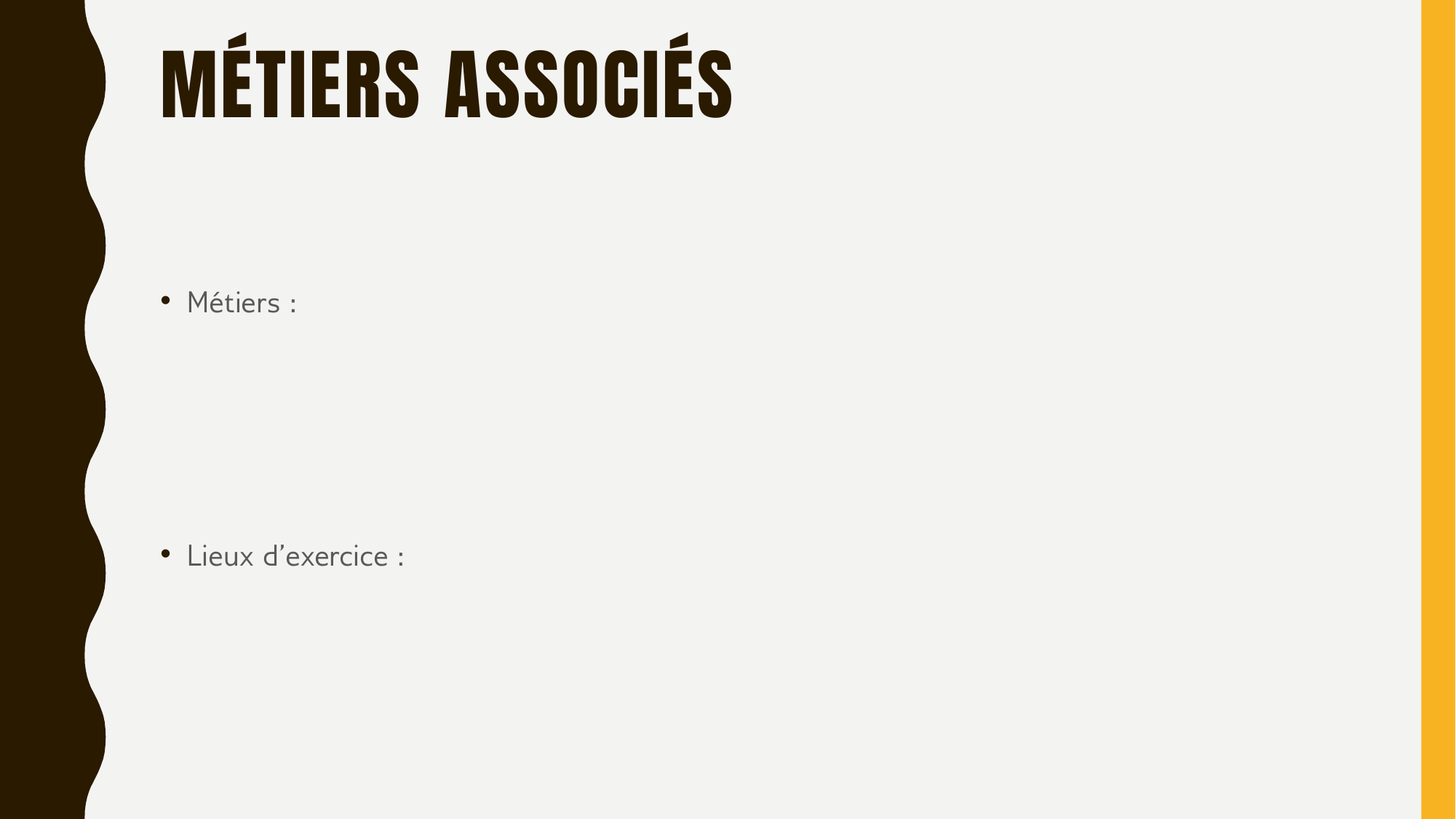

# Métiers associés
Métiers :

Lieux d’exercice :